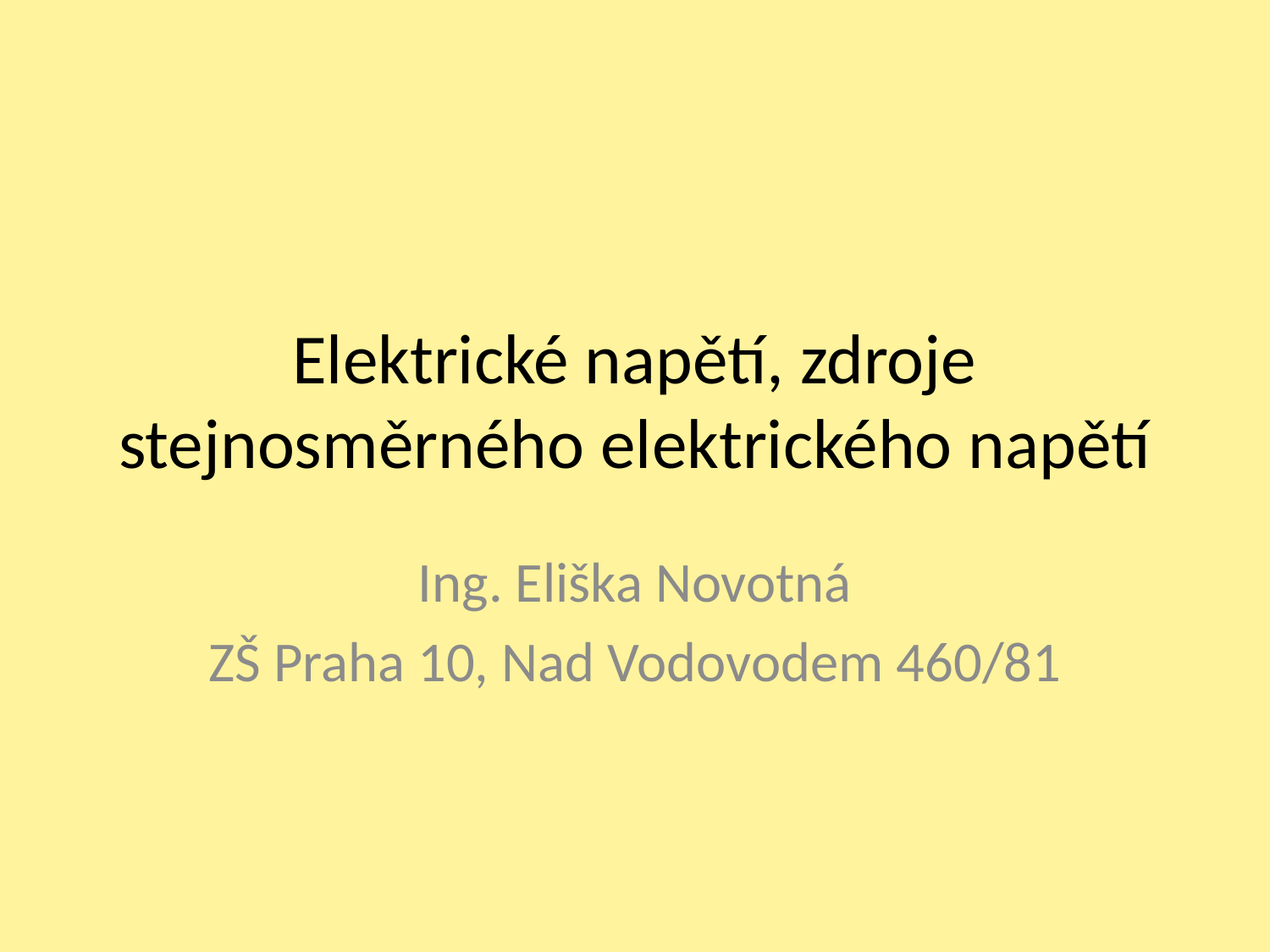

# Elektrické napětí, zdroje stejnosměrného elektrického napětí
Ing. Eliška Novotná
ZŠ Praha 10, Nad Vodovodem 460/81